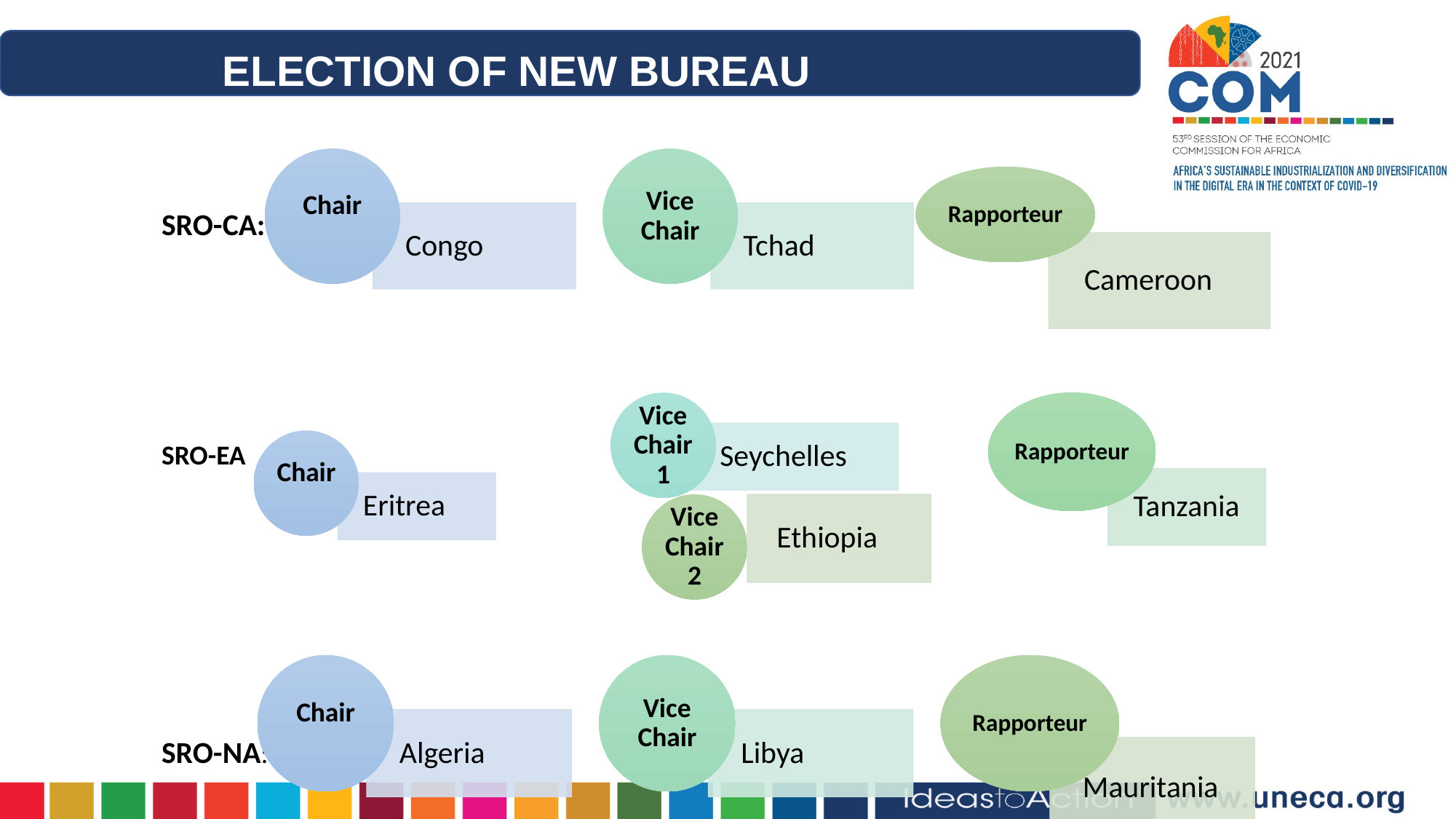

ELECTION OF NEW BUREAU
Congo
Chair
Tchad
Vice Chair
Cameroon
Rapporteur
SRO-CA:

SRO-EA

SRO-NA:
Eritrea
Chair
Seychelles
Vice Chair 1
Tanzania
Rapporteur
Ethiopia
Vice Chair 2
Algeria
Chair
Libya
Vice Chair
Mauritania
Rapporteur